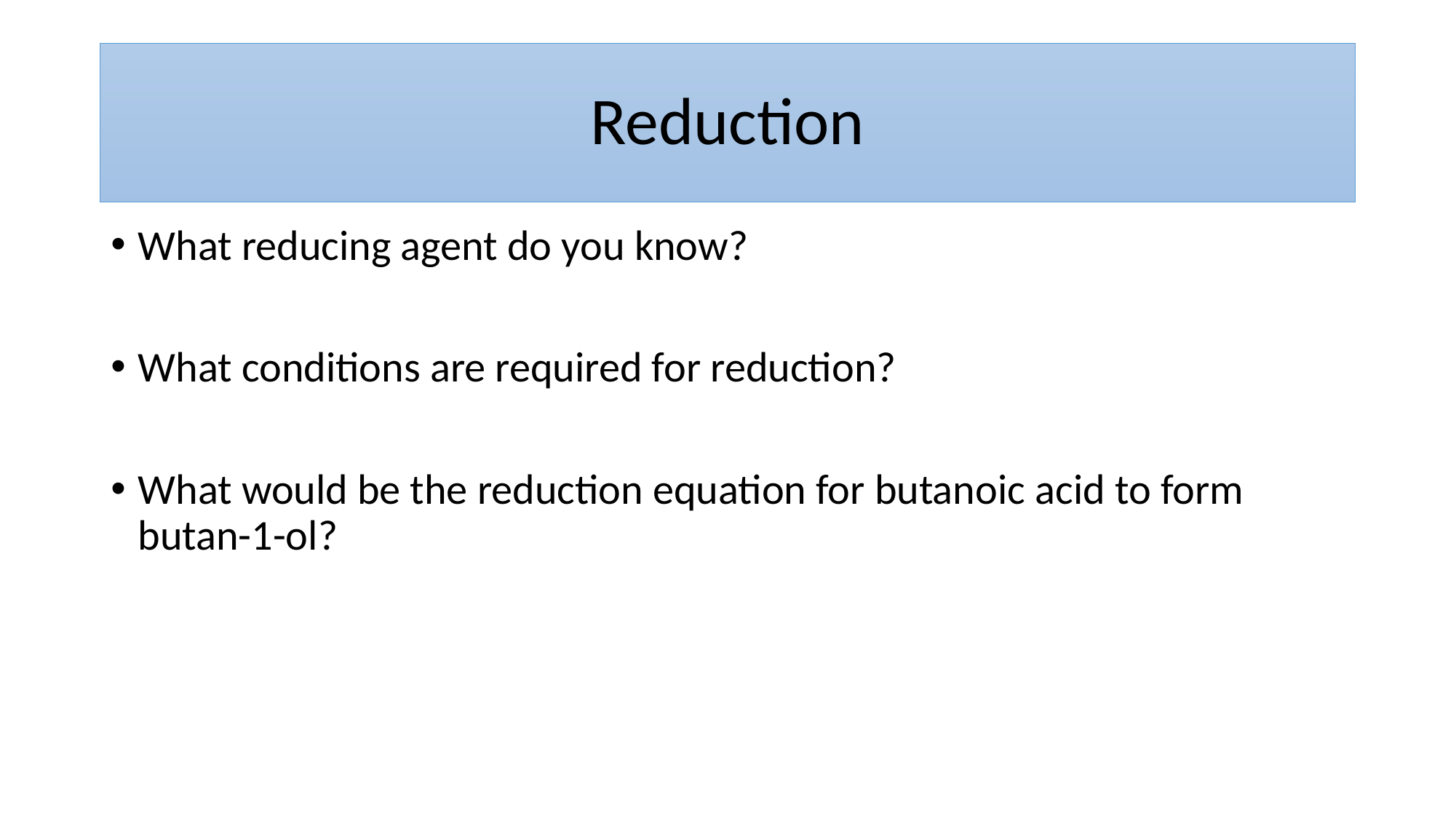

# Reduction
What reducing agent do you know?

What conditions are required for reduction?

What would be the reduction equation for butanoic acid to form butan-1-ol?